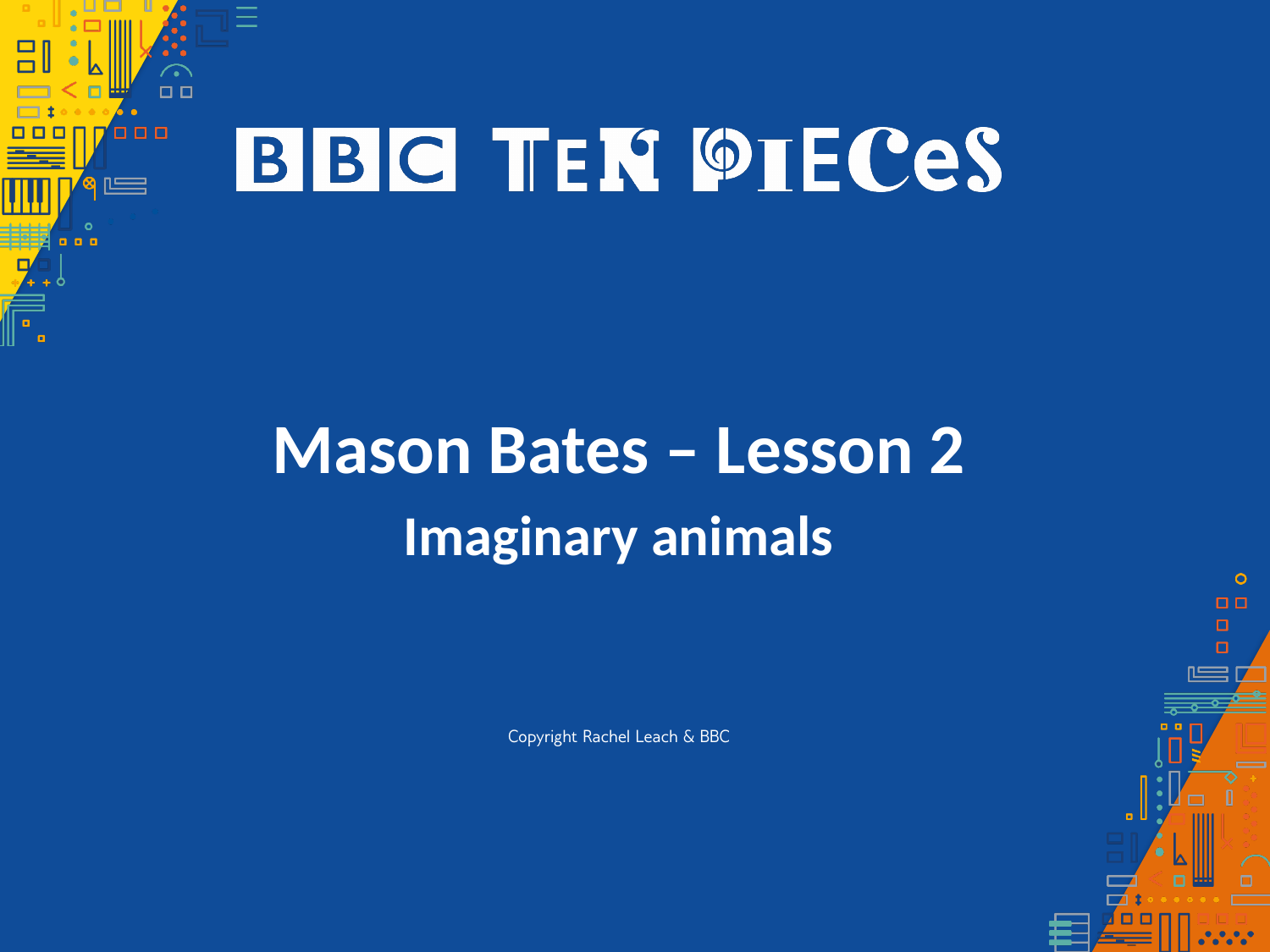

Mason Bates – Lesson 2
Imaginary animals
Copyright Rachel Leach & BBC